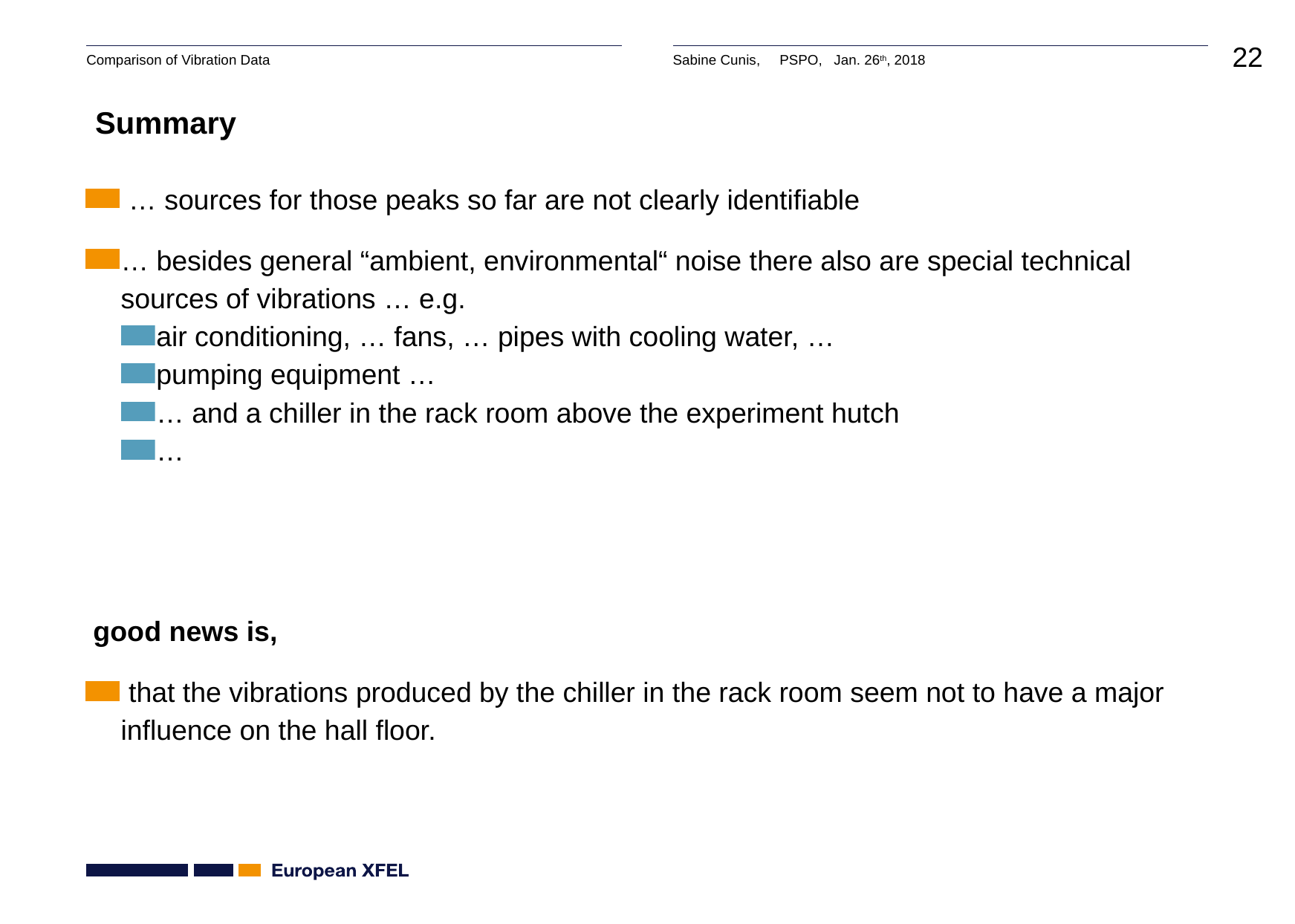

# Summary
 … sources for those peaks so far are not clearly identifiable
… besides general “ambient, environmental“ noise there also are special technical sources of vibrations … e.g.
air conditioning, … fans, … pipes with cooling water, …
pumping equipment …
… and a chiller in the rack room above the experiment hutch
…

 good news is,
 that the vibrations produced by the chiller in the rack room seem not to have a major influence on the hall floor.